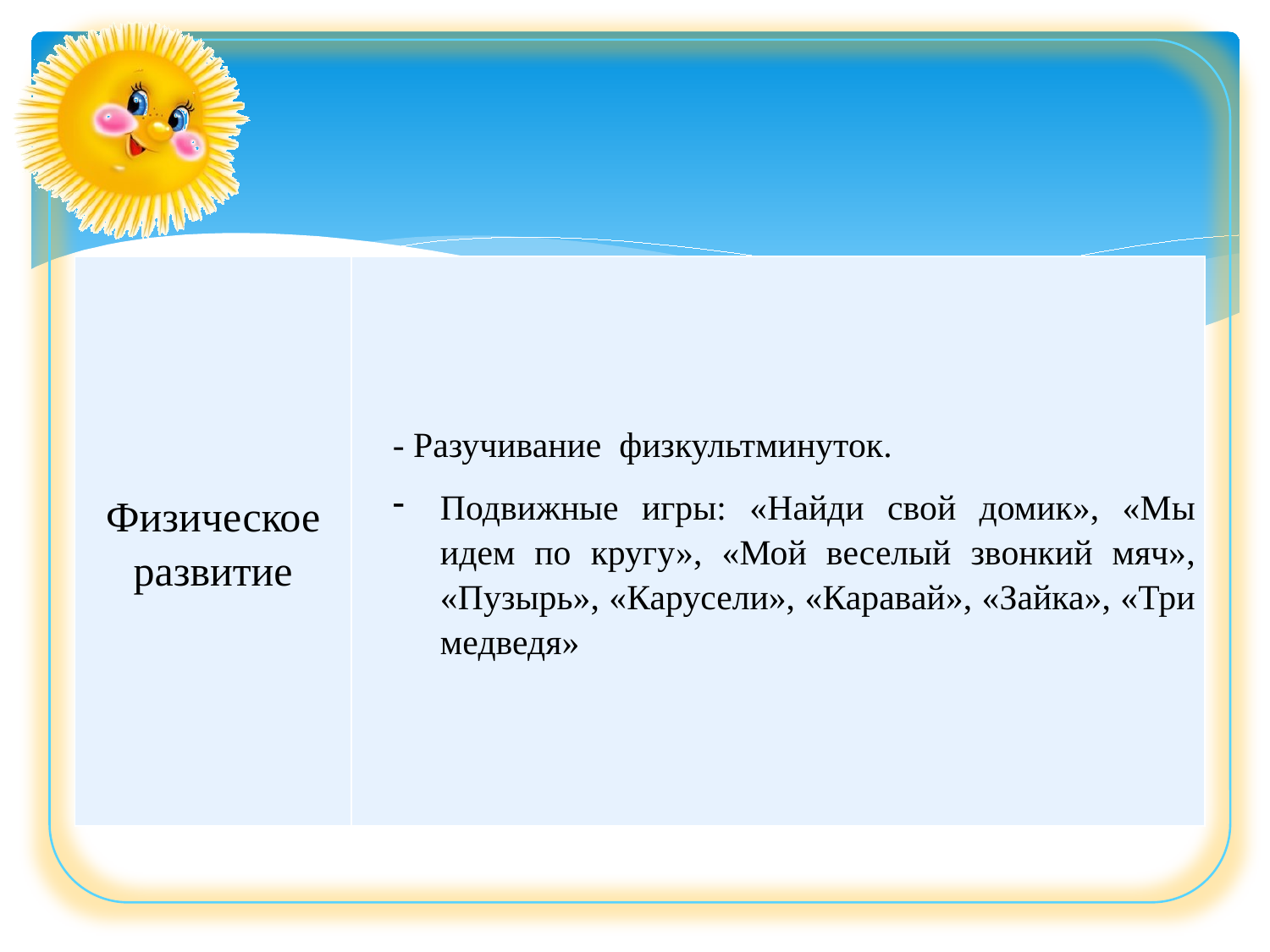

#
| Физическое развитие | - Разучивание физкультминуток. Подвижные игры: «Найди свой домик», «Мы идем по кругу», «Мой веселый звонкий мяч», «Пузырь», «Карусели», «Каравай», «Зайка», «Три медведя» |
| --- | --- |